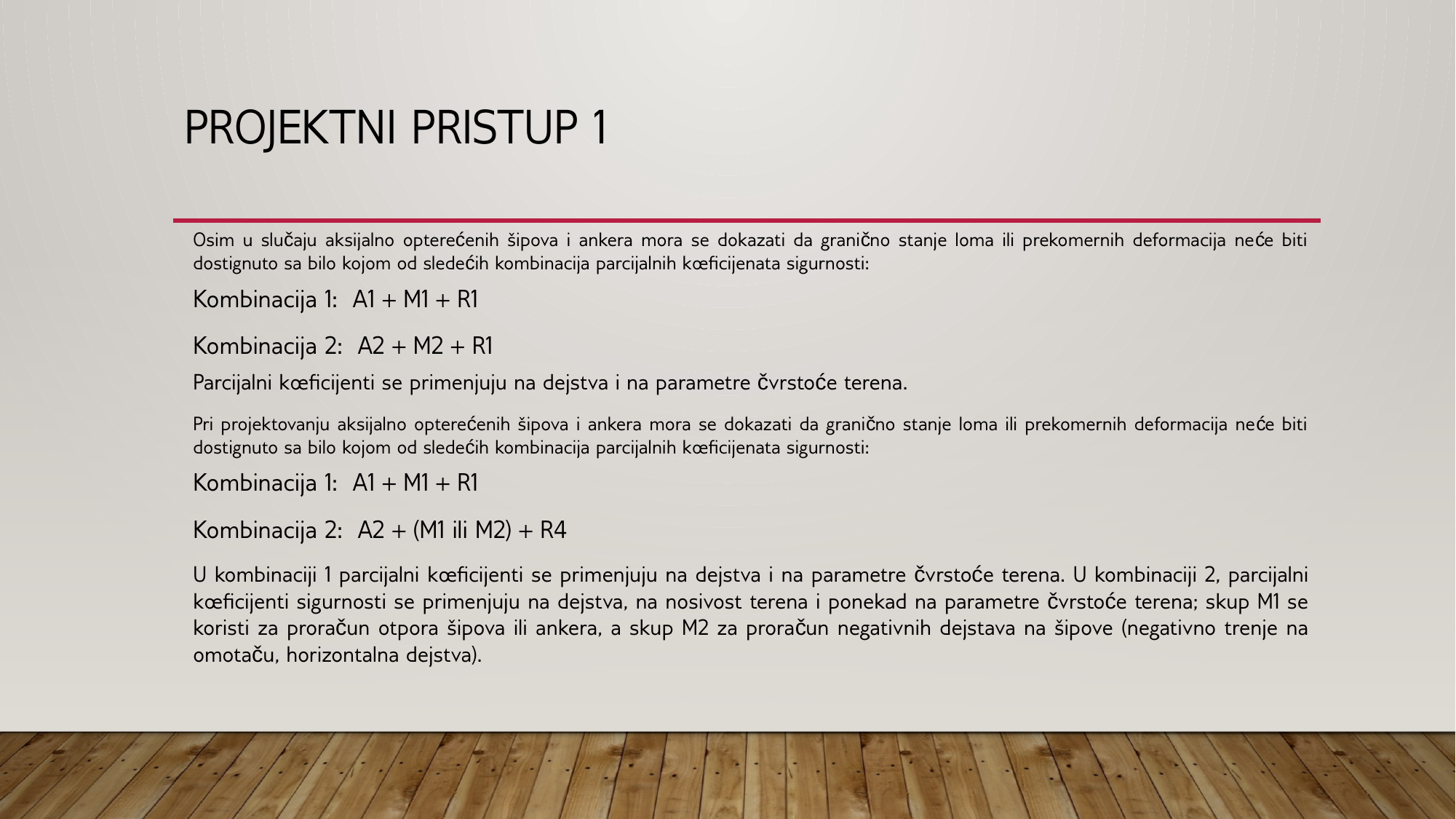

# Projektni pristup 1
Osim u slučaju aksijalno opterećenih šipova i ankera mora se dokazati da granično stanje loma ili prekomernih deformacija neće biti dostignuto sa bilo kojom od sledećih kombinacija parcijalnih koeficijenata sigurnosti:
Kombinacija 1:  A1 + M1 + R1
Kombinacija 2:  A2 + M2 + R1
Parcijalni koeficijenti se primenjuju na dejstva i na parametre čvrstoće terena.
Pri projektovanju aksijalno opterećenih šipova i ankera mora se dokazati da granično stanje loma ili prekomernih deformacija neće biti dostignuto sa bilo kojom od sledećih kombinacija parcijalnih koeficijenata sigurnosti:
Kombinacija 1:  A1 + M1 + R1
Kombinacija 2:  A2 + (M1 ili M2) + R4
U kombinaciji 1 parcijalni koeficijenti se primenjuju na dejstva i na parametre čvrstoće terena. U kombinaciji 2, parcijalni koeficijenti sigurnosti se primenjuju na dejstva, na nosivost terena i ponekad na parametre čvrstoće terena; skup M1 se koristi za proračun otpora šipova ili ankera, a skup M2 za proračun negativnih dejstava na šipove (negativno trenje na omotaču, horizontalna dejstva).